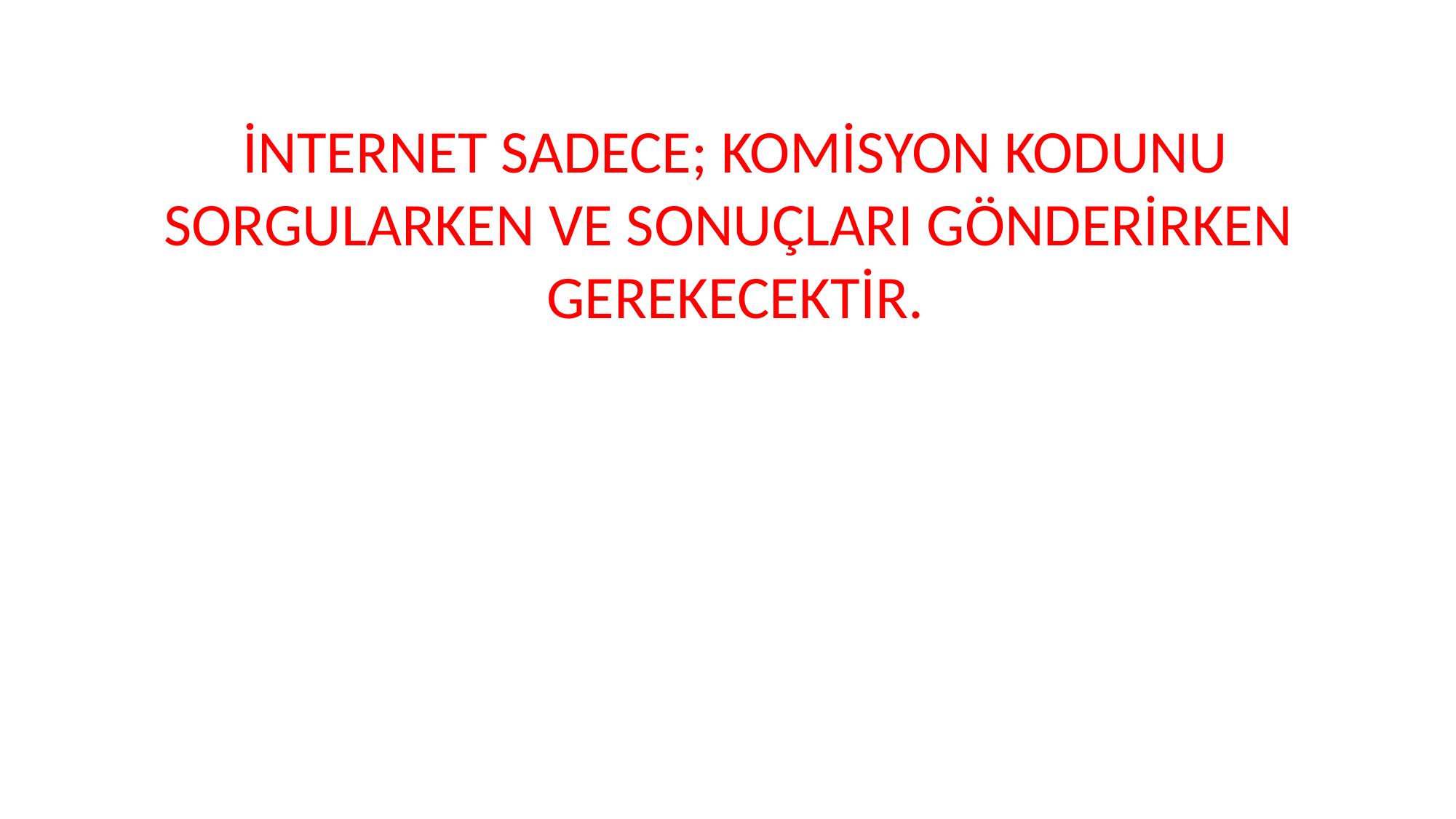

İNTERNET SADECE; KOMİSYON KODUNU SORGULARKEN VE SONUÇLARI GÖNDERİRKEN
GEREKECEKTİR.